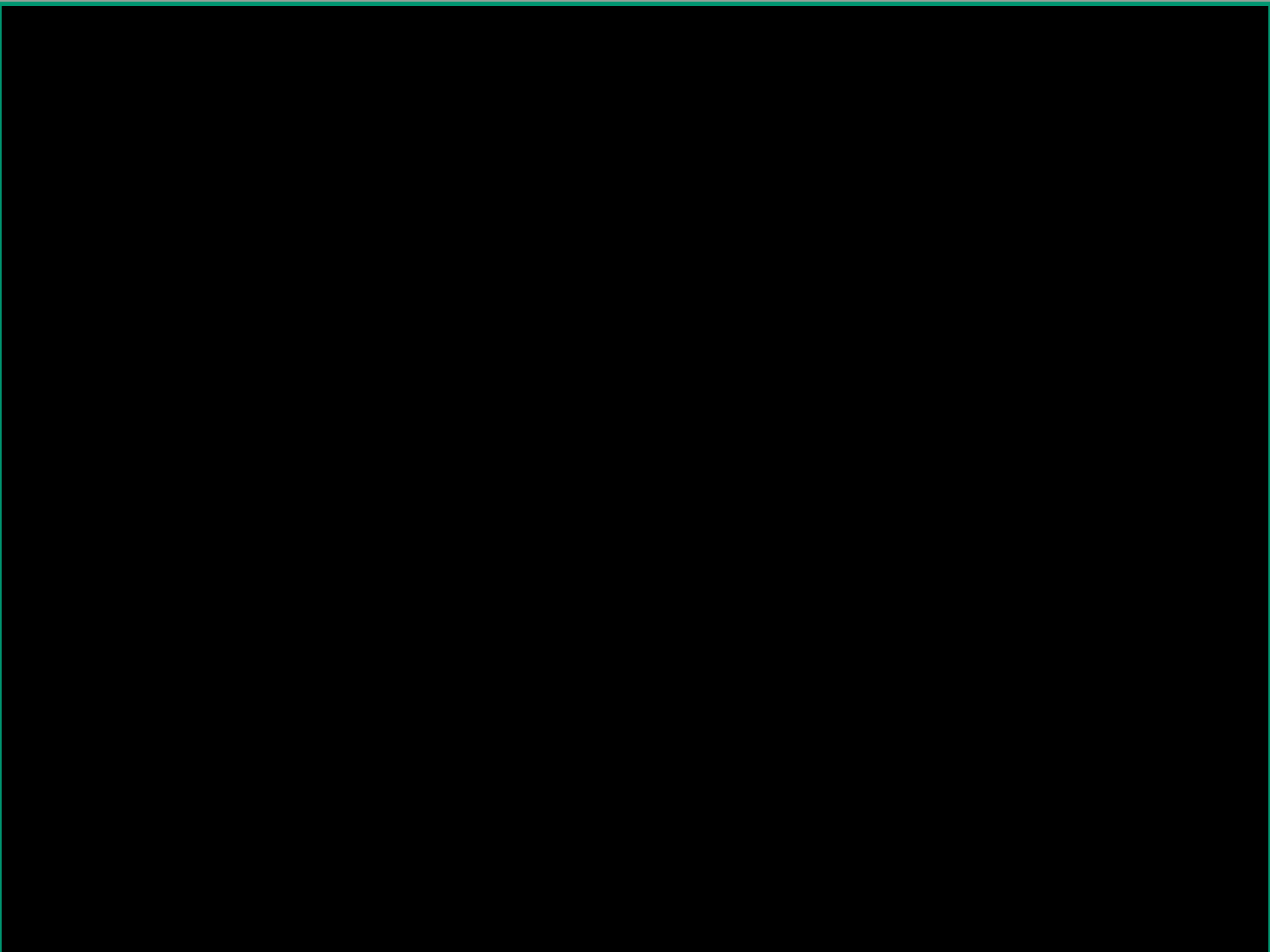

Hosanna, H au plus haut des cieux !